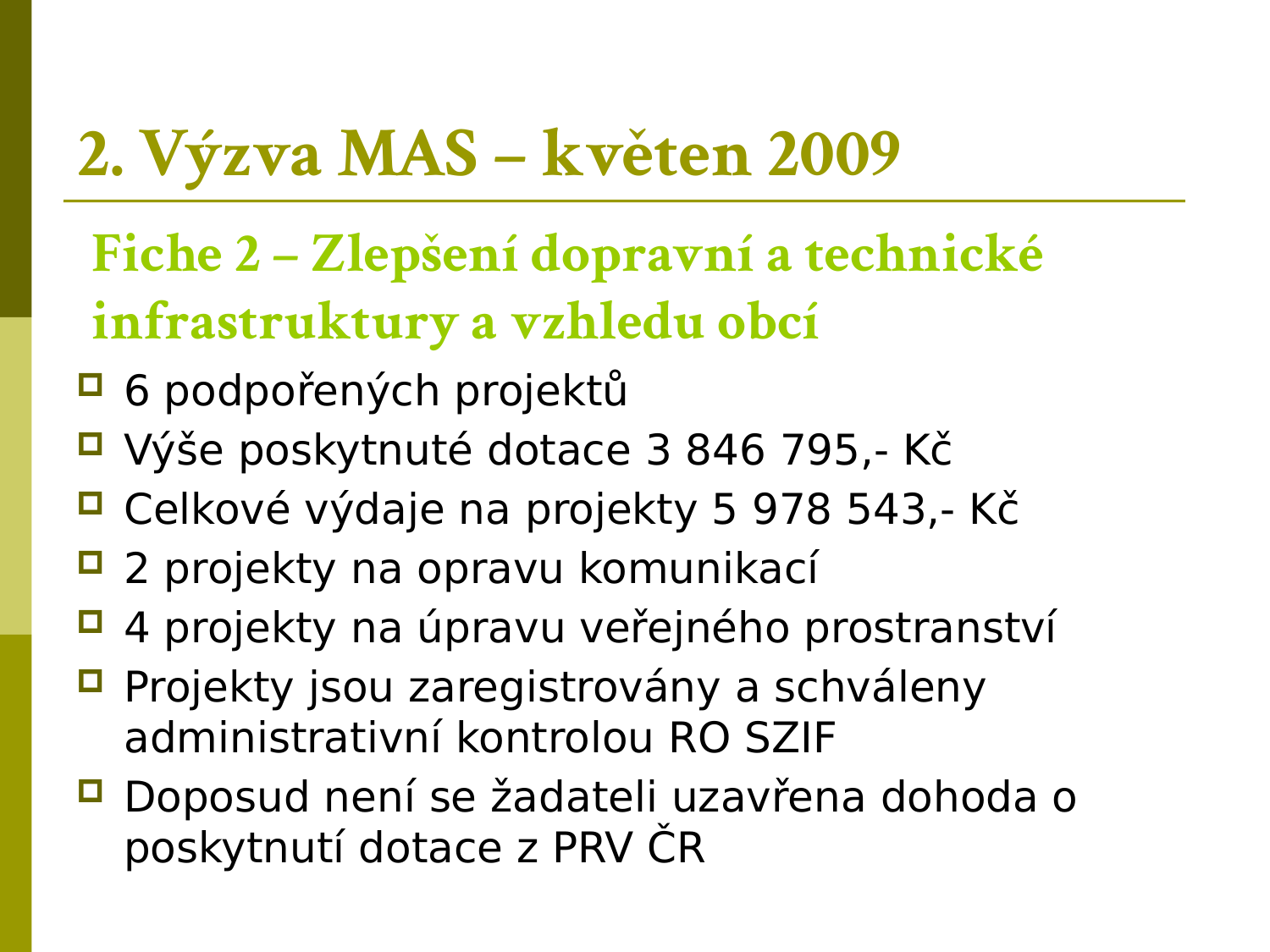

# 2. Výzva MAS – květen 2009
Fiche 2 – Zlepšení dopravní a technické infrastruktury a vzhledu obcí
6 podpořených projektů
Výše poskytnuté dotace 3 846 795,- Kč
Celkové výdaje na projekty 5 978 543,- Kč
2 projekty na opravu komunikací
4 projekty na úpravu veřejného prostranství
Projekty jsou zaregistrovány a schváleny administrativní kontrolou RO SZIF
Doposud není se žadateli uzavřena dohoda o poskytnutí dotace z PRV ČR